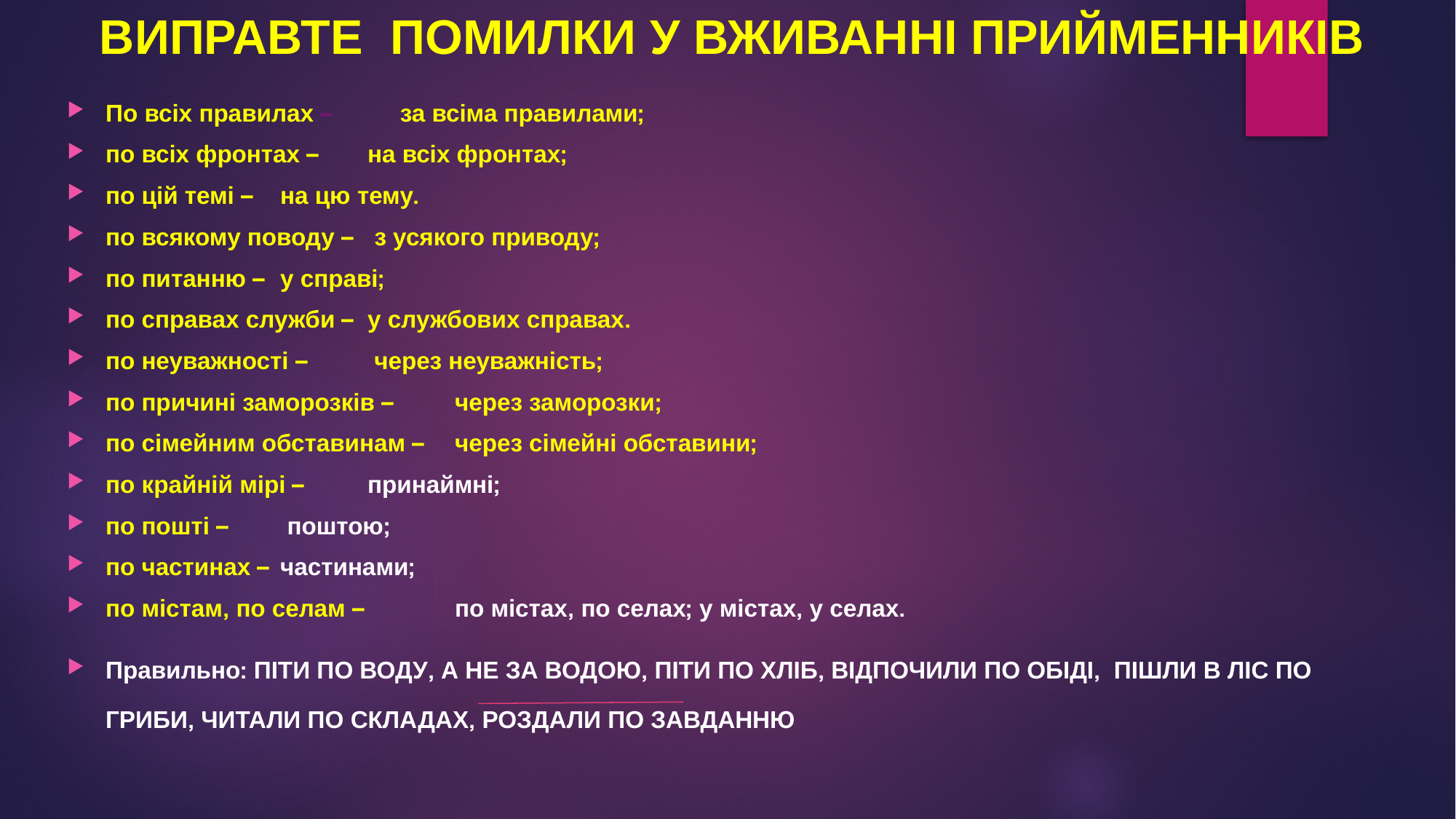

# ВИПРАВТЕ  ПОМИЛКИ У ВЖИВАННІ ПРИЙМЕННИКІВ
По всіх правилах –          за всіма правилами;
по всіх фронтах – 	на всіх фронтах;
по цій темі – 		на цю тему.
по всякому поводу –		 з усякого приводу;
по питанню –		у справі;
по справах служби – 		у службових справах.
по неуважності –		 через неуважність;
по причині заморозків – 		через заморозки;
по сімейним обставинам – 		через сімейні обставини;
по крайній мірі – 		принаймні;
по пошті –		 поштою;
по частинах – 		частинами;
по містам, по селам – 		по містах, по селах; у містах, у селах.
Правильно: ПІТИ ПО ВОДУ, А НЕ ЗА ВОДОЮ, ПІТИ ПО ХЛІБ, ВІДПОЧИЛИ ПО ОБІДІ,  ПІШЛИ В ЛІС ПО ГРИБИ, ЧИТАЛИ ПО СКЛАДАХ, РОЗДАЛИ ПО ЗАВДАННЮ